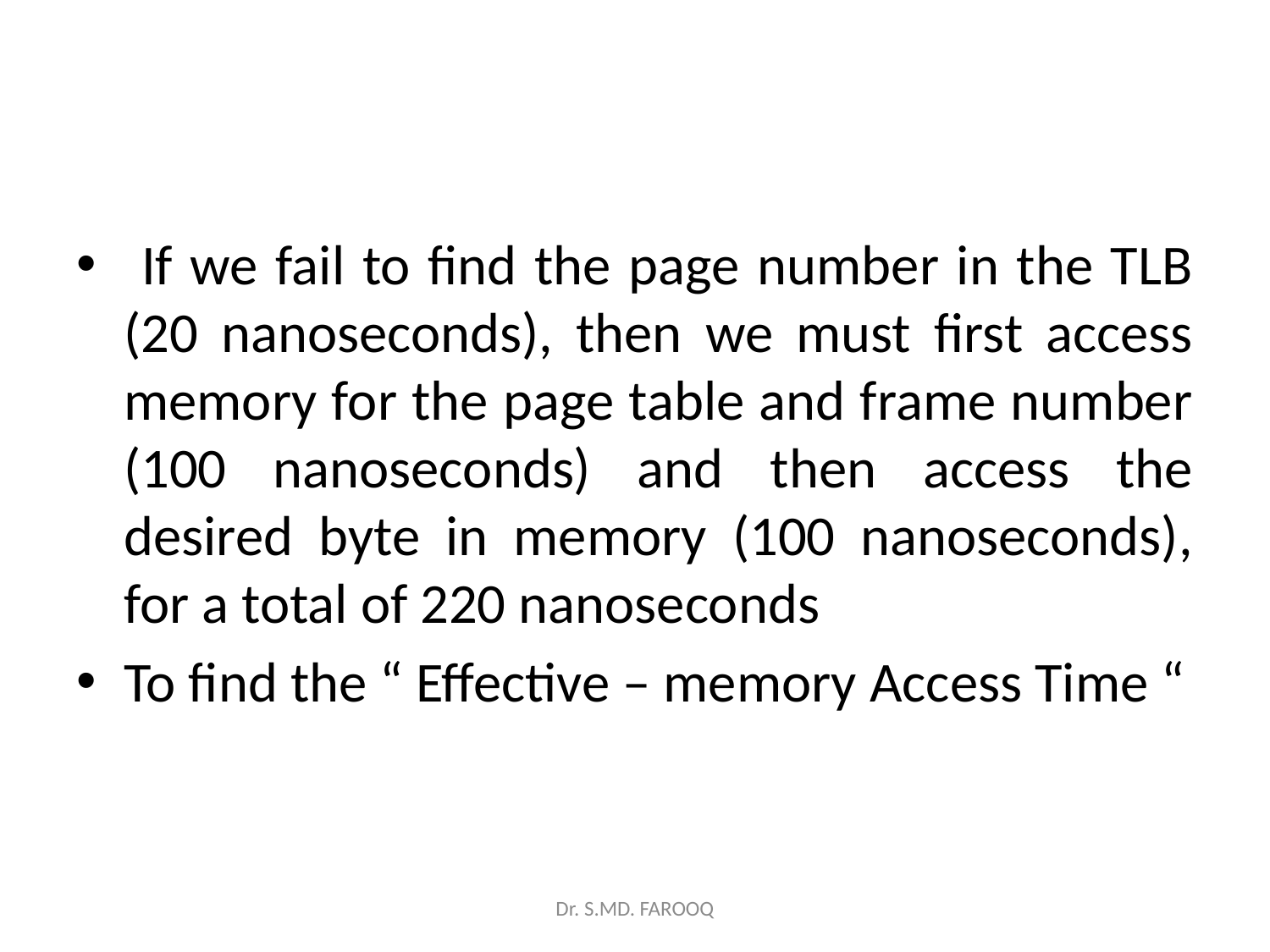

#
 If we fail to find the page number in the TLB (20 nanoseconds), then we must first access memory for the page table and frame number (100 nanoseconds) and then access the desired byte in memory (100 nanoseconds), for a total of 220 nanoseconds
To find the “ Effective – memory Access Time “
Dr. S.MD. FAROOQ